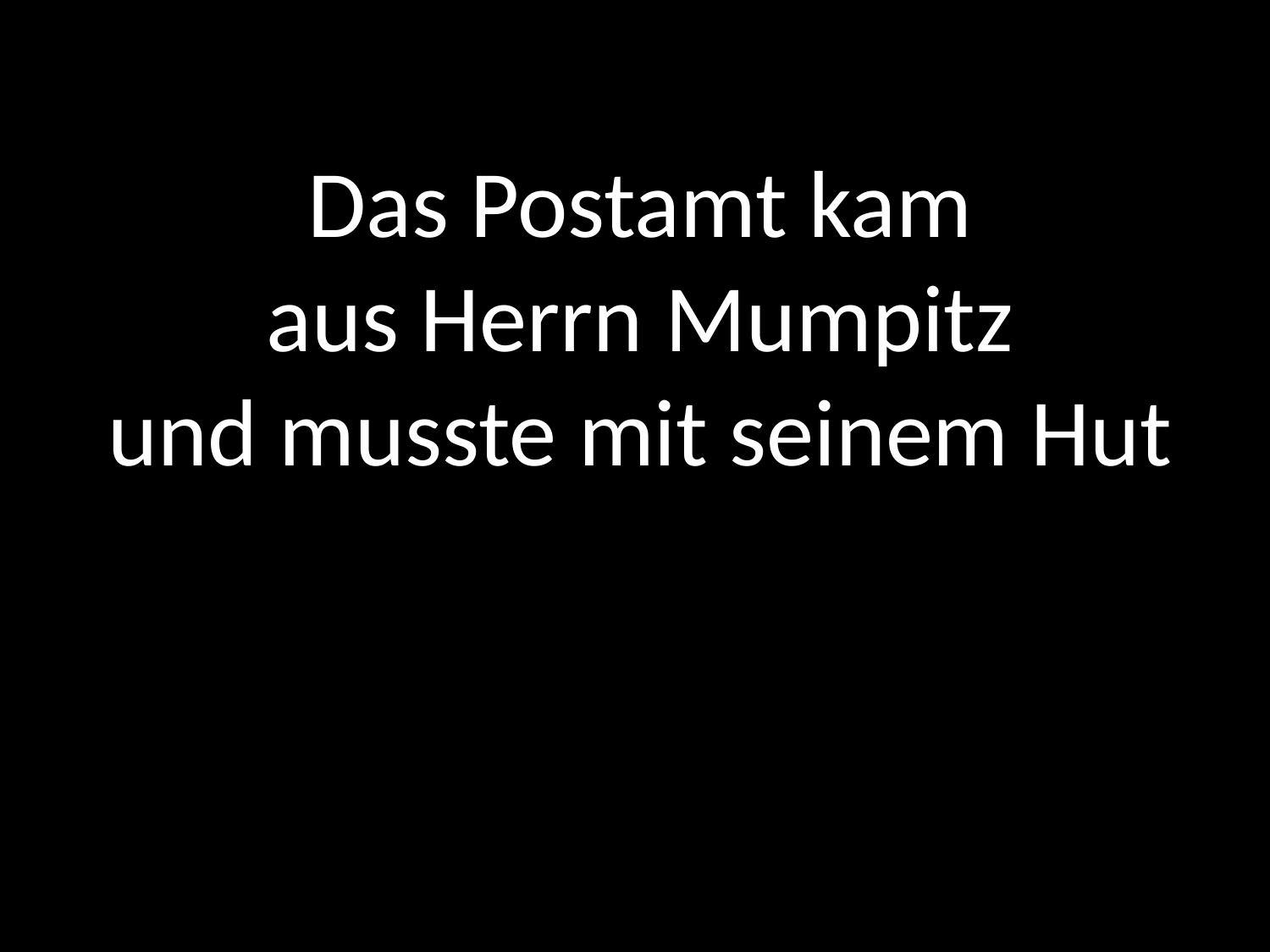

Das Postamt kam
aus Herrn Mumpitz
und musste mit seinem Hut